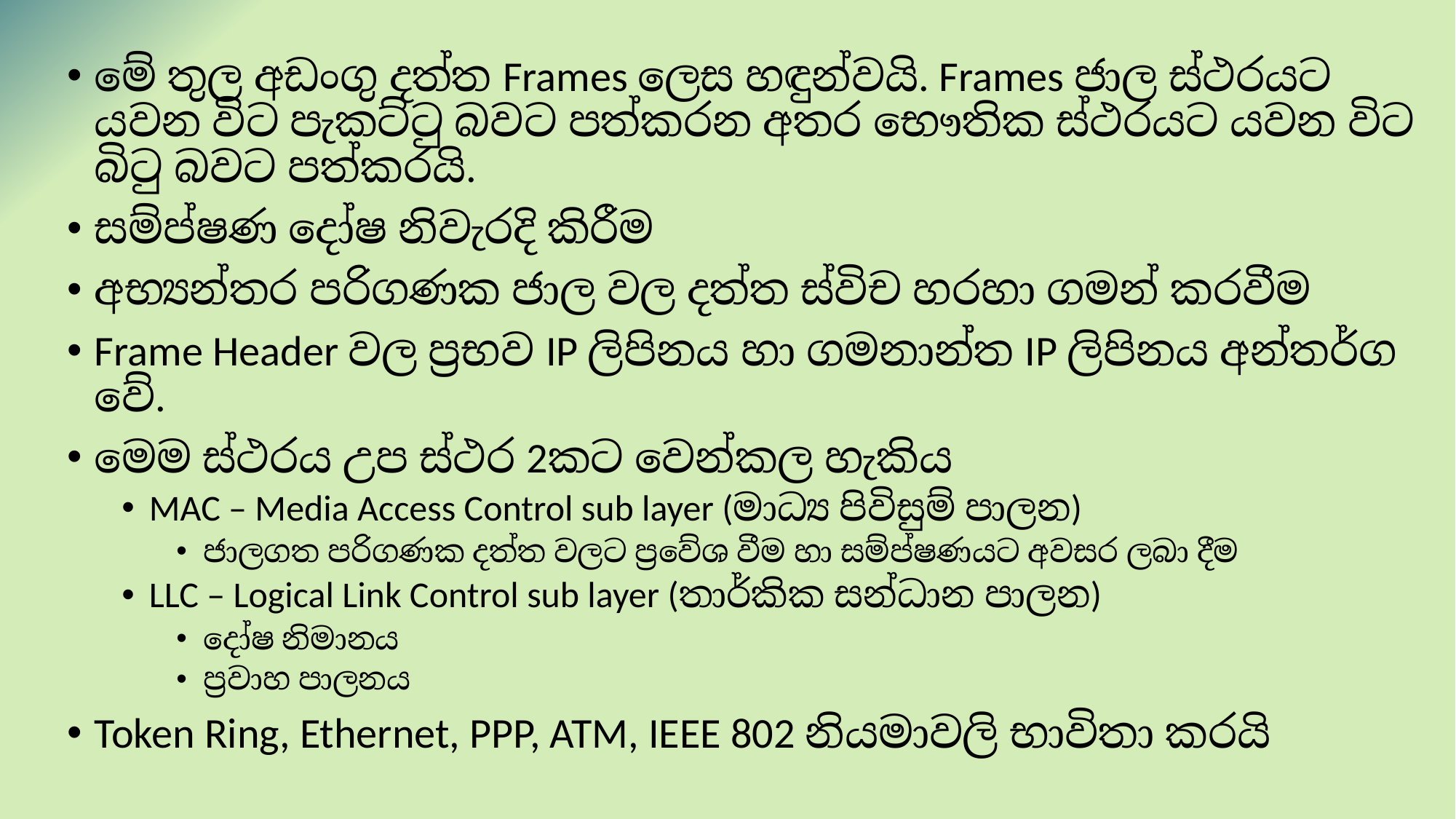

මේ තුල අඩංගු දත්ත Frames ලෙස හඳුන්වයි. Frames ජාල ස්ථරයට යවන විට පැකට්ටු බවට පත්කරන අතර භෞතික ස්ථරයට යවන විට බිටු බවට පත්කරයි.
සම්ප්‍රේෂණ දෝෂ නිවැරදි කිරීම
අභ්‍යන්තර පරිගණක ජාල වල දත්ත ස්විච හරහා ගමන් කරවීම
Frame Header වල ප්‍රභව IP ලිපිනය හා ගමනාන්ත IP ලිපිනය අන්තර්ග වේ.
මෙම ස්ථරය උප ස්ථර 2කට වෙන්කල හැකිය
MAC – Media Access Control sub layer (මාධ්‍ය පිවිසුම් පාලන)
ජාලගත පරිගණක දත්ත වලට ප්‍රවේශ වීම හා සම්ප්‍රේෂණයට අවසර ලබා දීම
LLC – Logical Link Control sub layer (තාර්කික සන්ධාන පාලන)
දෝෂ නිමානය
ප්‍රවාහ පාලනය
Token Ring, Ethernet, PPP, ATM, IEEE 802 නියමාවලි භාවිතා කරයි